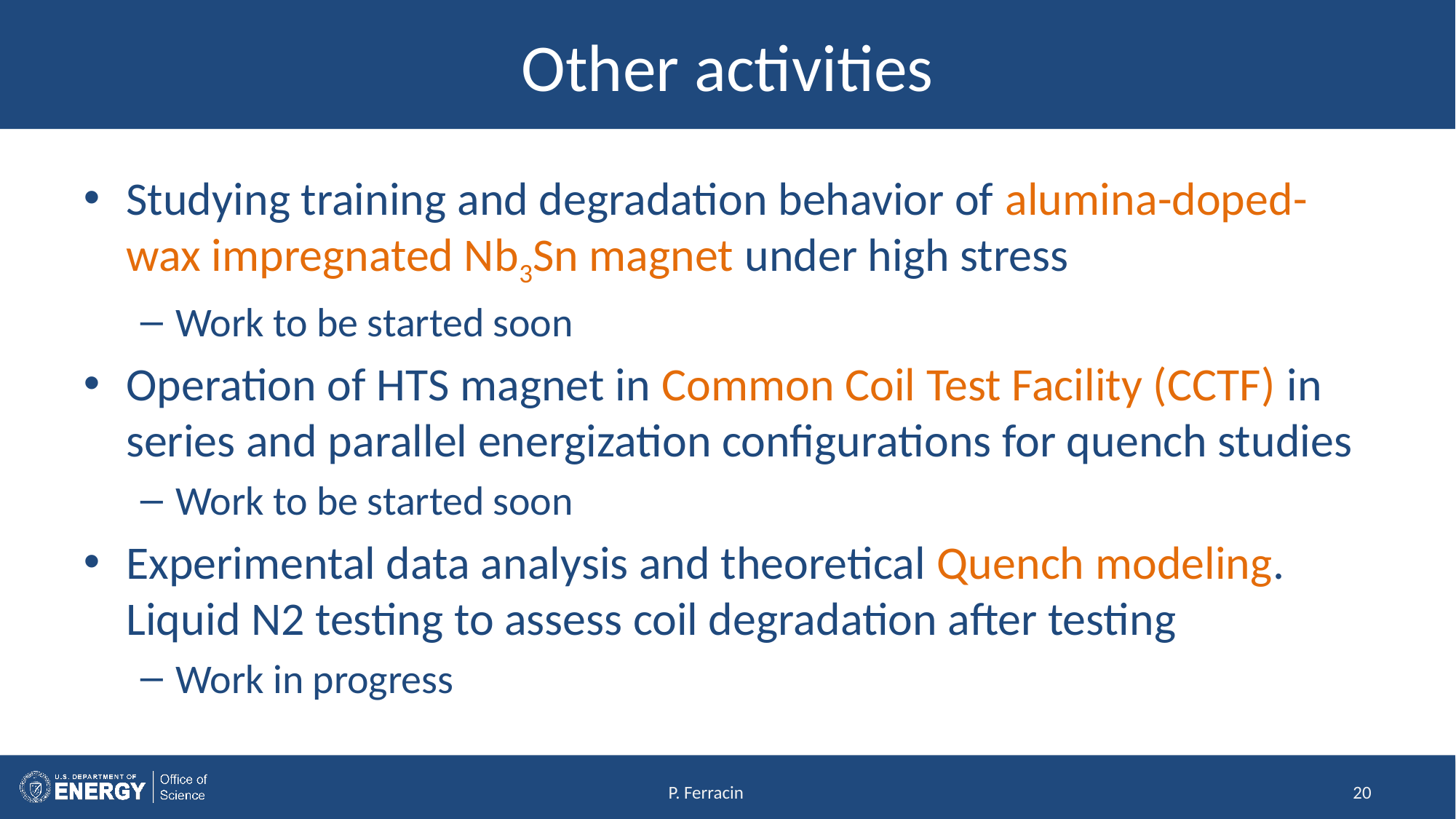

# Other activities
Studying training and degradation behavior of alumina-doped-wax impregnated Nb3Sn magnet under high stress
Work to be started soon
Operation of HTS magnet in Common Coil Test Facility (CCTF) in series and parallel energization configurations for quench studies
Work to be started soon
Experimental data analysis and theoretical Quench modeling. Liquid N2 testing to assess coil degradation after testing
Work in progress
P. Ferracin
20